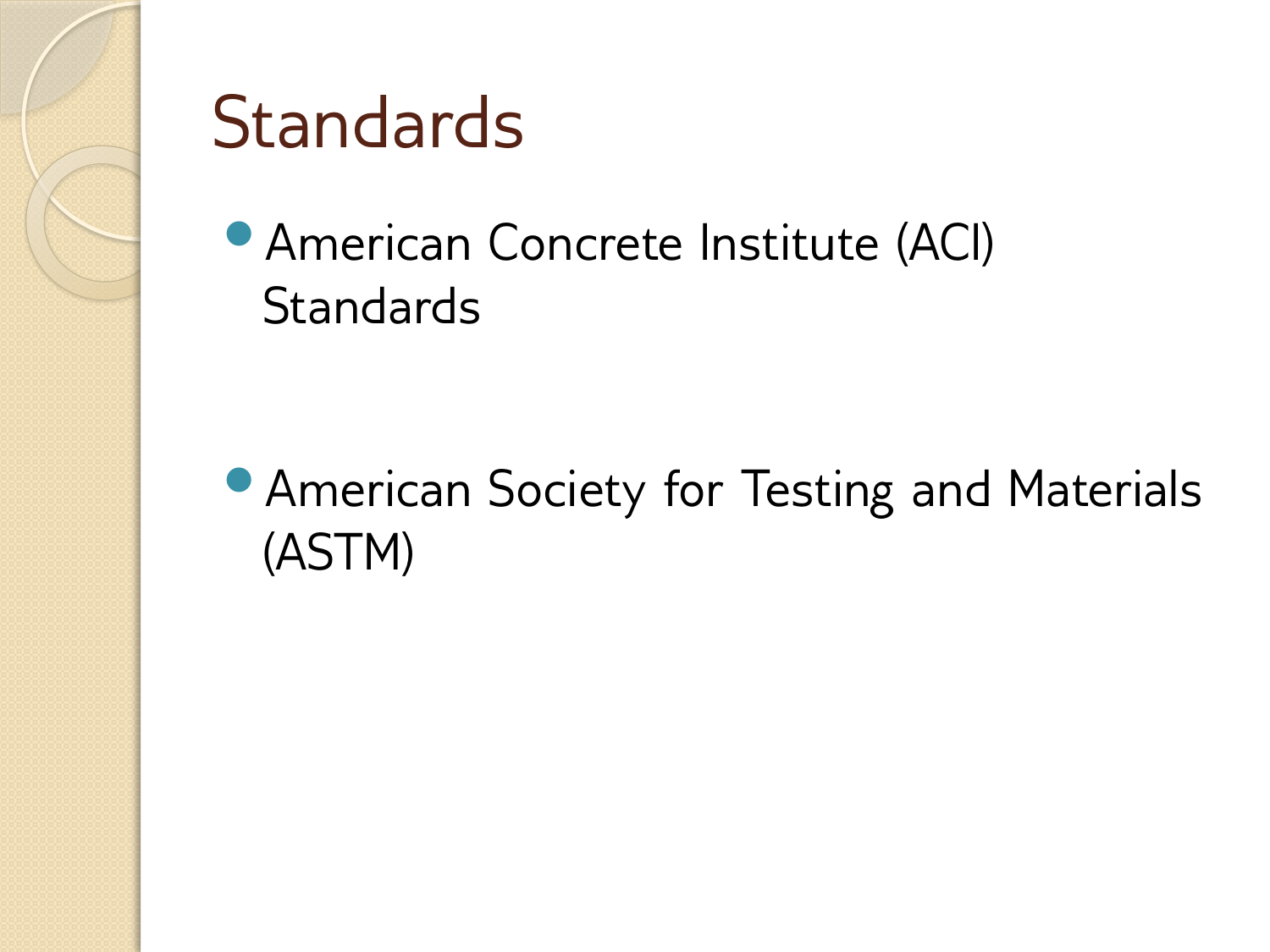

# Standards
American Concrete Institute (ACI) Standards

American Society for Testing and Materials (ASTM)